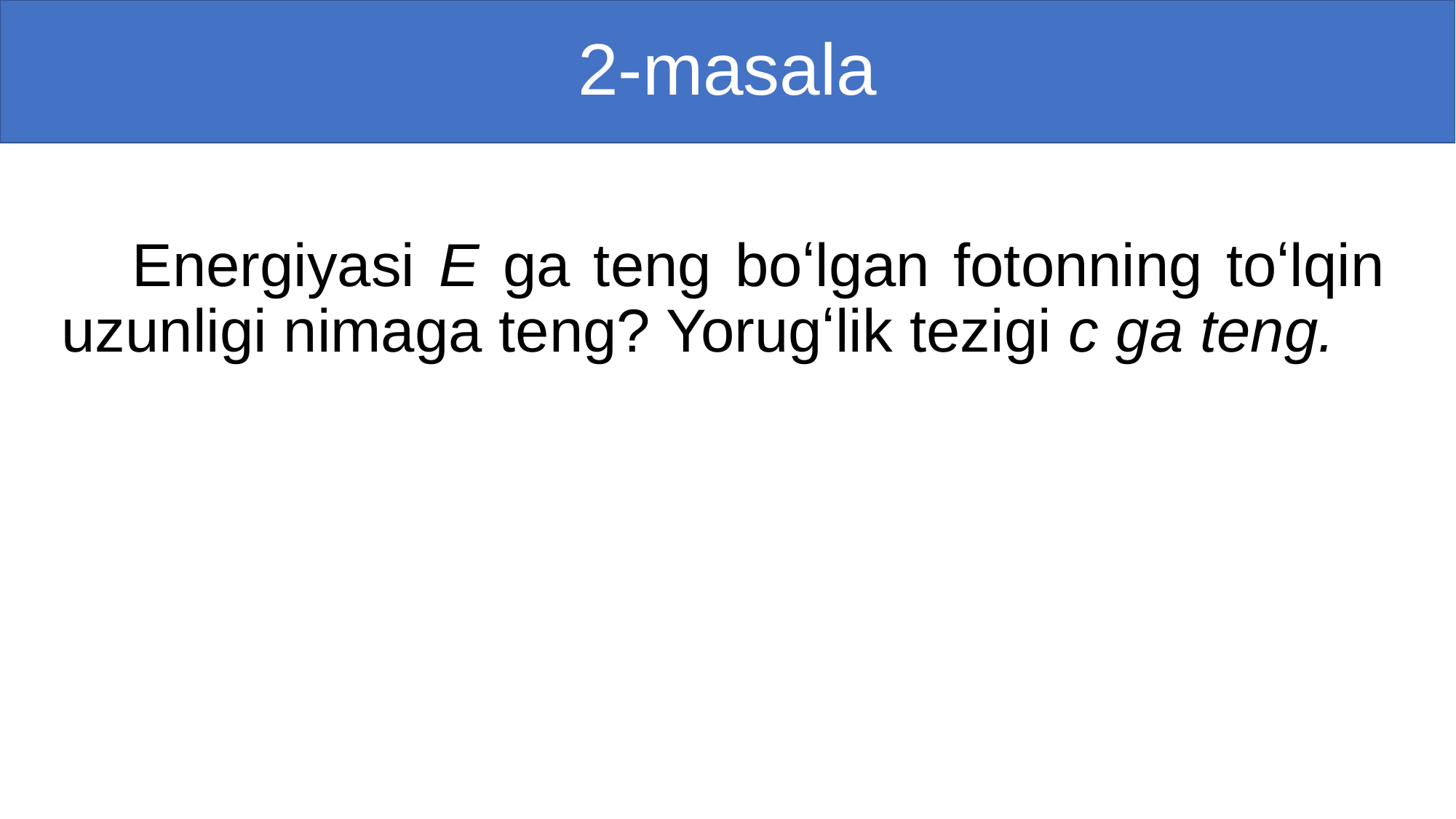

# 2-masala
   Energiyasi E ga teng boʻlgan fotonning toʻlqin uzunligi nimaga teng? Yorugʻlik tezigi c ga teng.